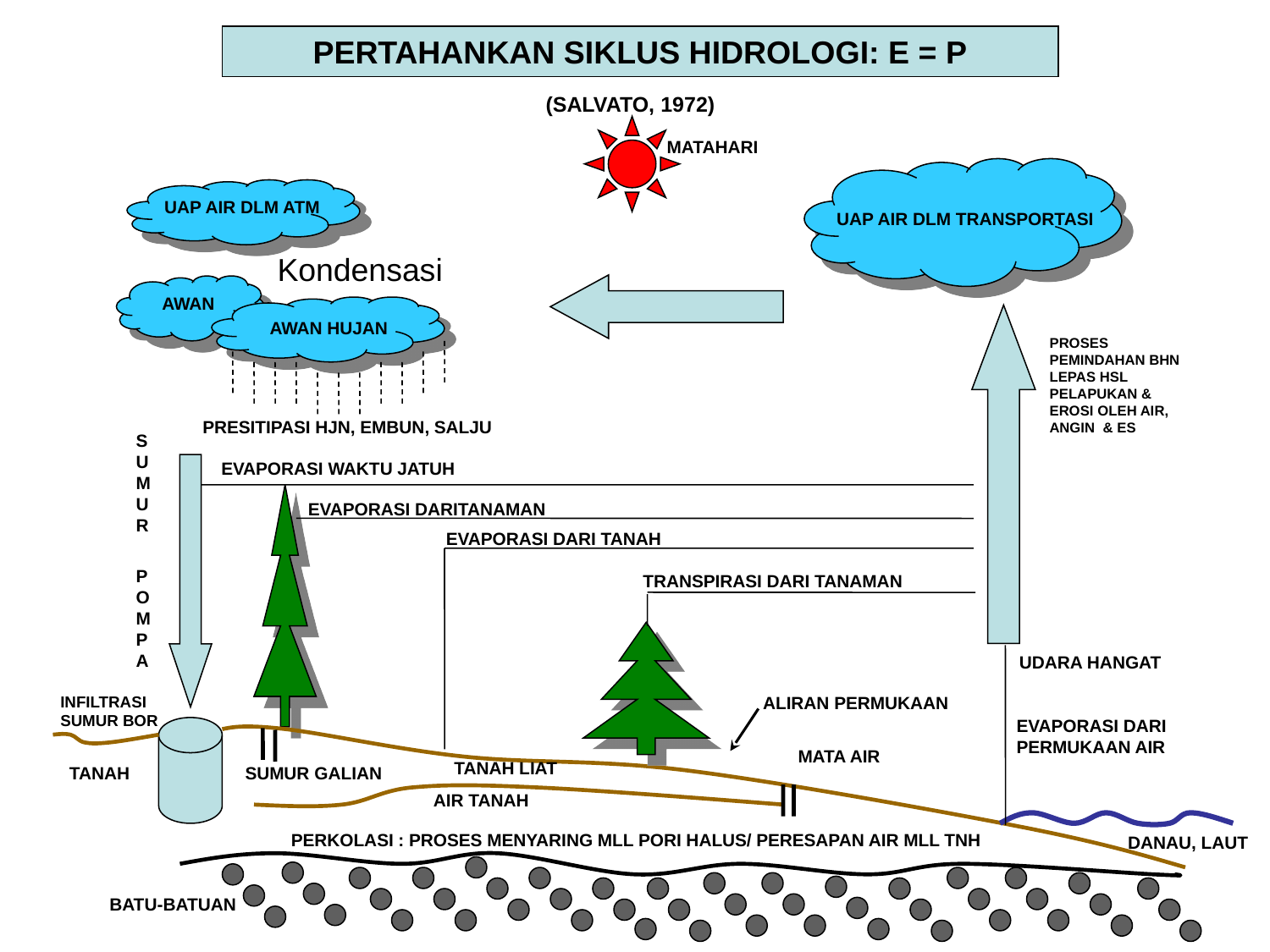

PERTAHANKAN SIKLUS HIDROLOGI: E = P
(SALVATO, 1972)

MATAHARI

UAP AIR DLM ATM
UAP AIR DLM TRANSPORTASI
Kondensasi

AWAN

AWAN HUJAN
PROSES PEMINDAHAN BHN LEPAS HSL PELAPUKAN & EROSI OLEH AIR, ANGIN  & ES

PRESITIPASI HJN, EMBUN, SALJU
SUMUR
 POMPA
EVAPORASI WAKTU JATUH

EVAPORASI DARITANAMAN

EVAPORASI DARI TANAH

TRANSPIRASI DARI TANAMAN

UDARA HANGAT
INFILTRASI
SUMUR BOR
ALIRAN PERMUKAAN

EVAPORASI DARI
PERMUKAAN AIR

MATA AIR
TANAH LIAT
TANAH
SUMUR GALIAN
AIR TANAH

PERKOLASI : PROSES MENYARING MLL PORI HALUS/ PERESAPAN AIR MLL TNH
DANAU, LAUT

BATU-BATUAN